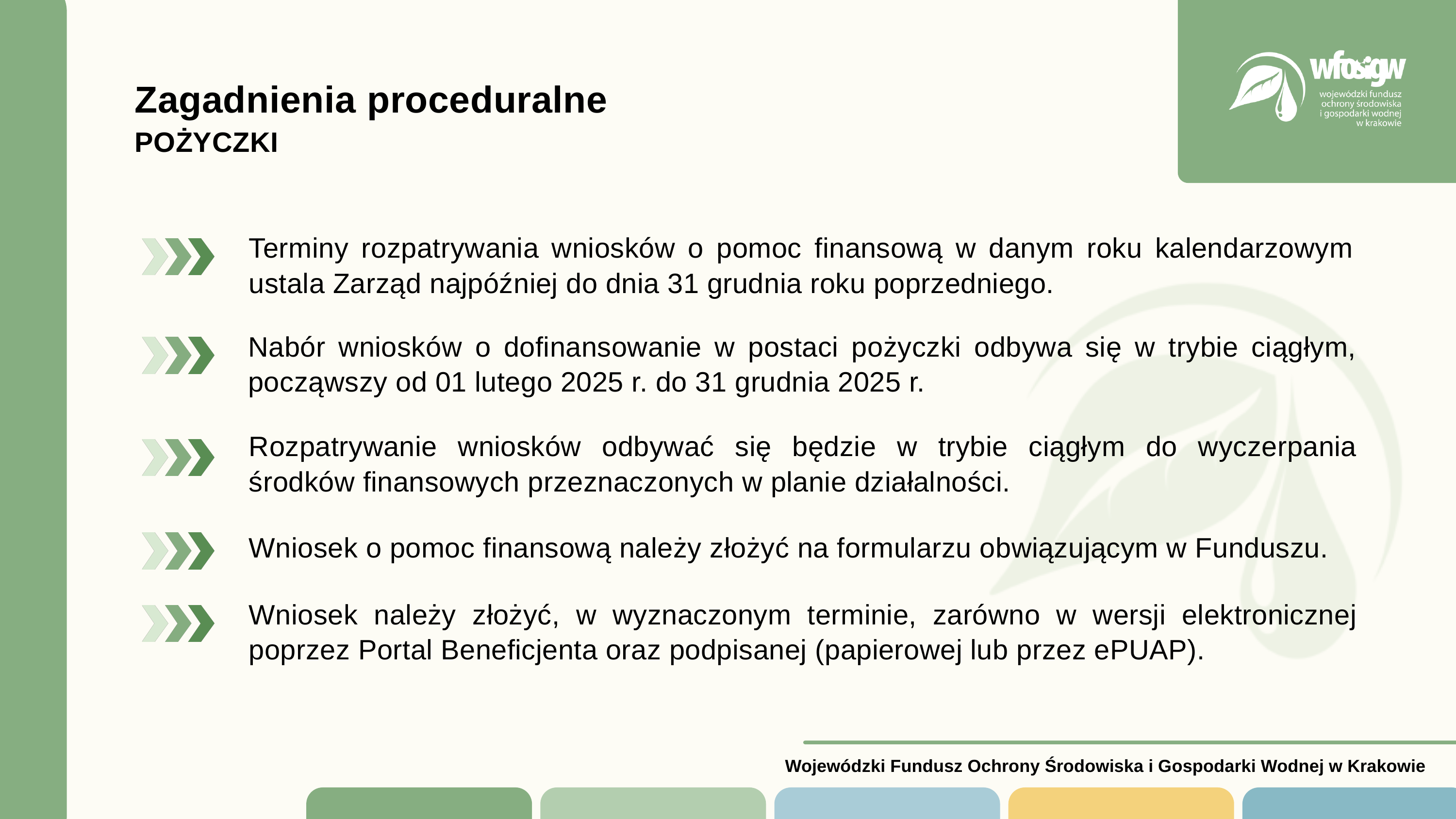

Zagadnienia proceduralne
POŻYCZKI
Terminy rozpatrywania wniosków o pomoc finansową w danym roku kalendarzowym ustala Zarząd najpóźniej do dnia 31 grudnia roku poprzedniego.

Nabór wniosków o dofinansowanie w postaci pożyczki odbywa się w trybie ciągłym, począwszy od 01 lutego 2025 r. do 31 grudnia 2025 r.

Rozpatrywanie wniosków odbywać się będzie w trybie ciągłym do wyczerpania środków finansowych przeznaczonych w planie działalności.

Wniosek o pomoc finansową należy złożyć na formularzu obwiązującym w Funduszu.

Wniosek należy złożyć, w wyznaczonym terminie, zarówno w wersji elektronicznej poprzez Portal Beneficjenta oraz podpisanej (papierowej lub przez ePUAP).

Wojewódzki Fundusz Ochrony Środowiska i Gospodarki Wodnej w Krakowie